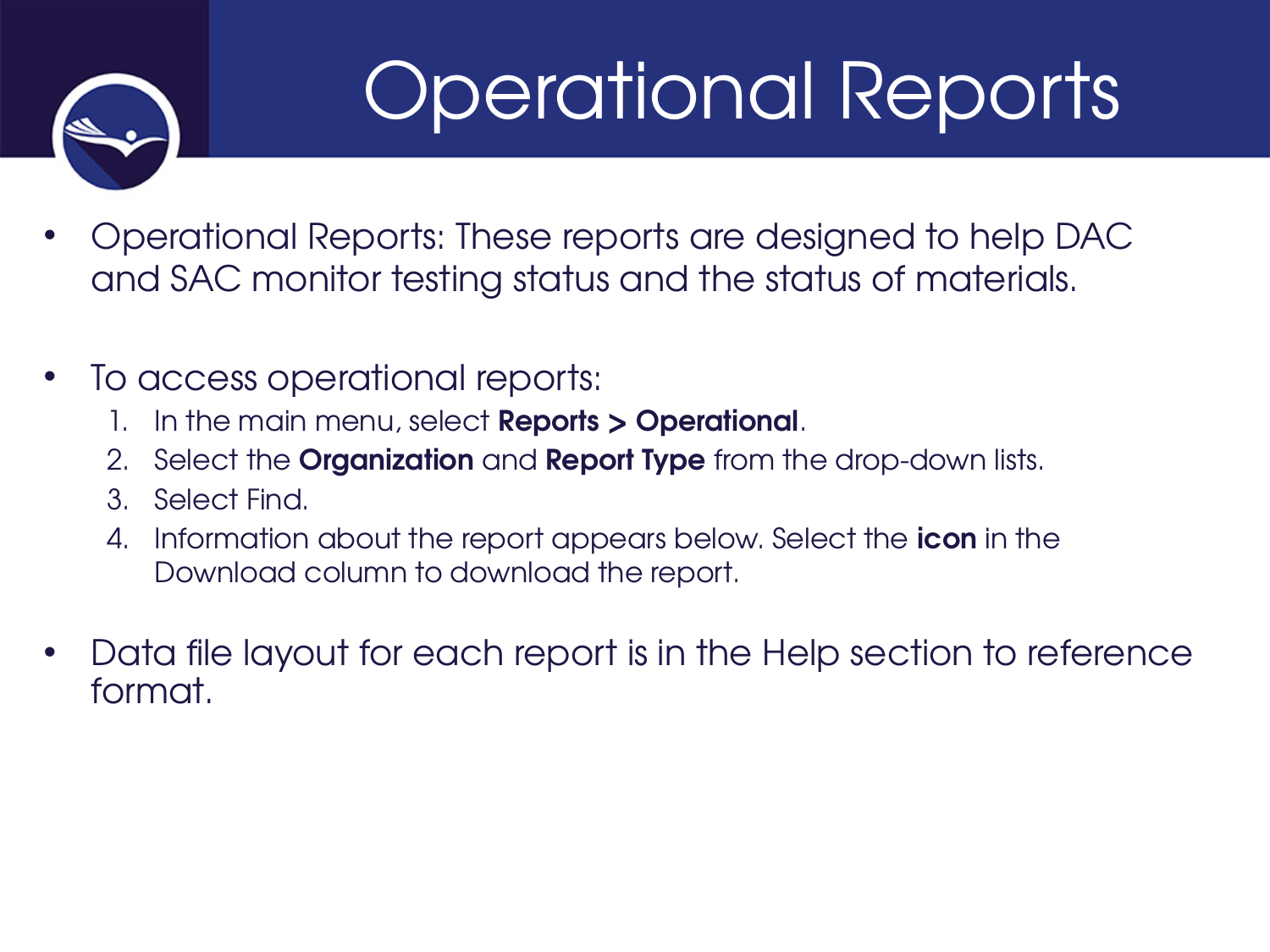

# Operational Reports
Operational Reports: These reports are designed to help DAC and SAC monitor testing status and the status of materials.

To access operational reports:
In the main menu, select Reports > Operational.
Select the Organization and Report Type from the drop-down lists.
Select Find.
Information about the report appears below. Select the icon in the Download column to download the report.

Data file layout for each report is in the Help section to reference format.